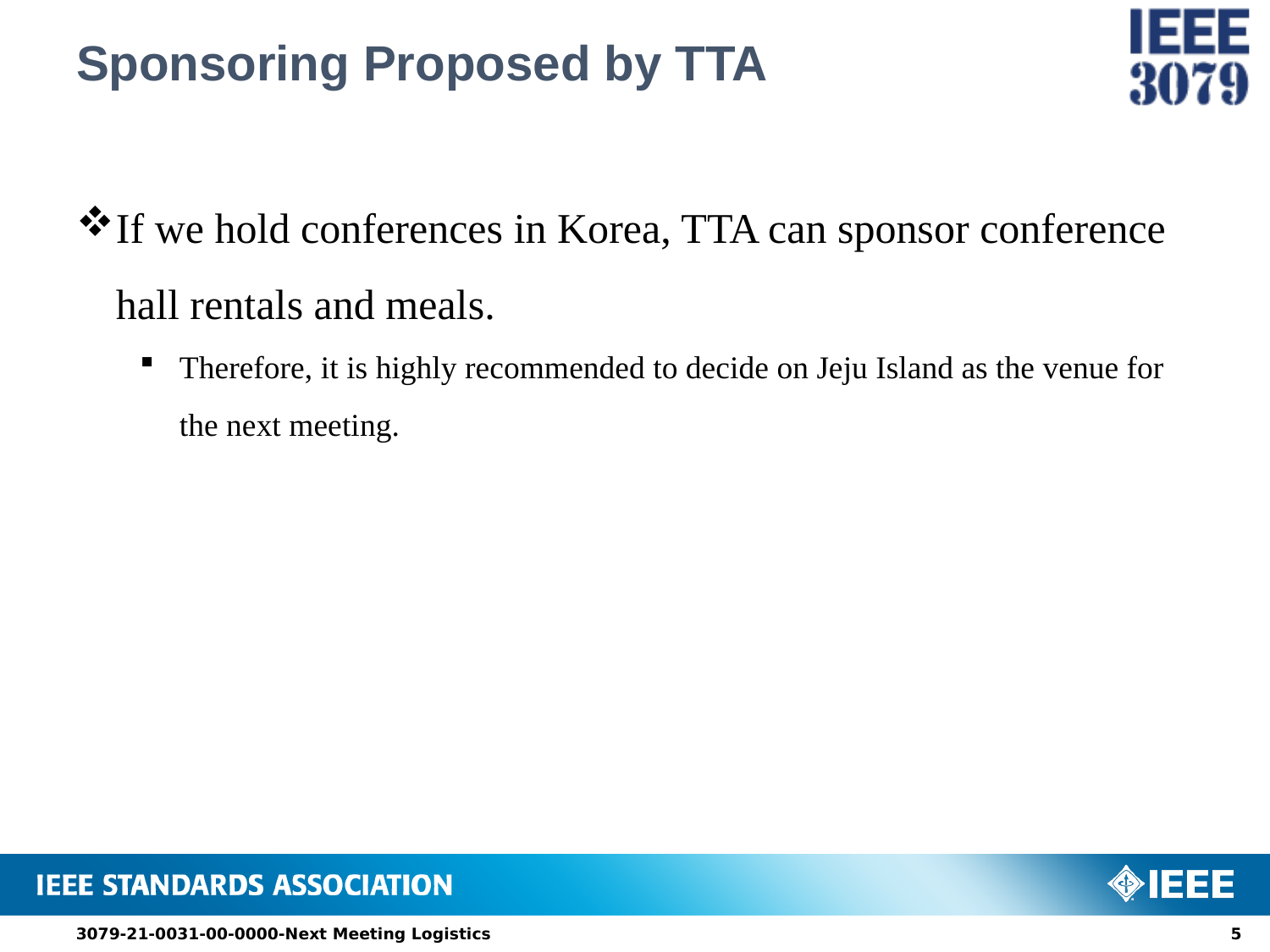

# Sponsoring Proposed by TTA
If we hold conferences in Korea, TTA can sponsor conference hall rentals and meals.
Therefore, it is highly recommended to decide on Jeju Island as the venue for the next meeting.
3079-21-0031-00-0000-Next Meeting Logistics
5